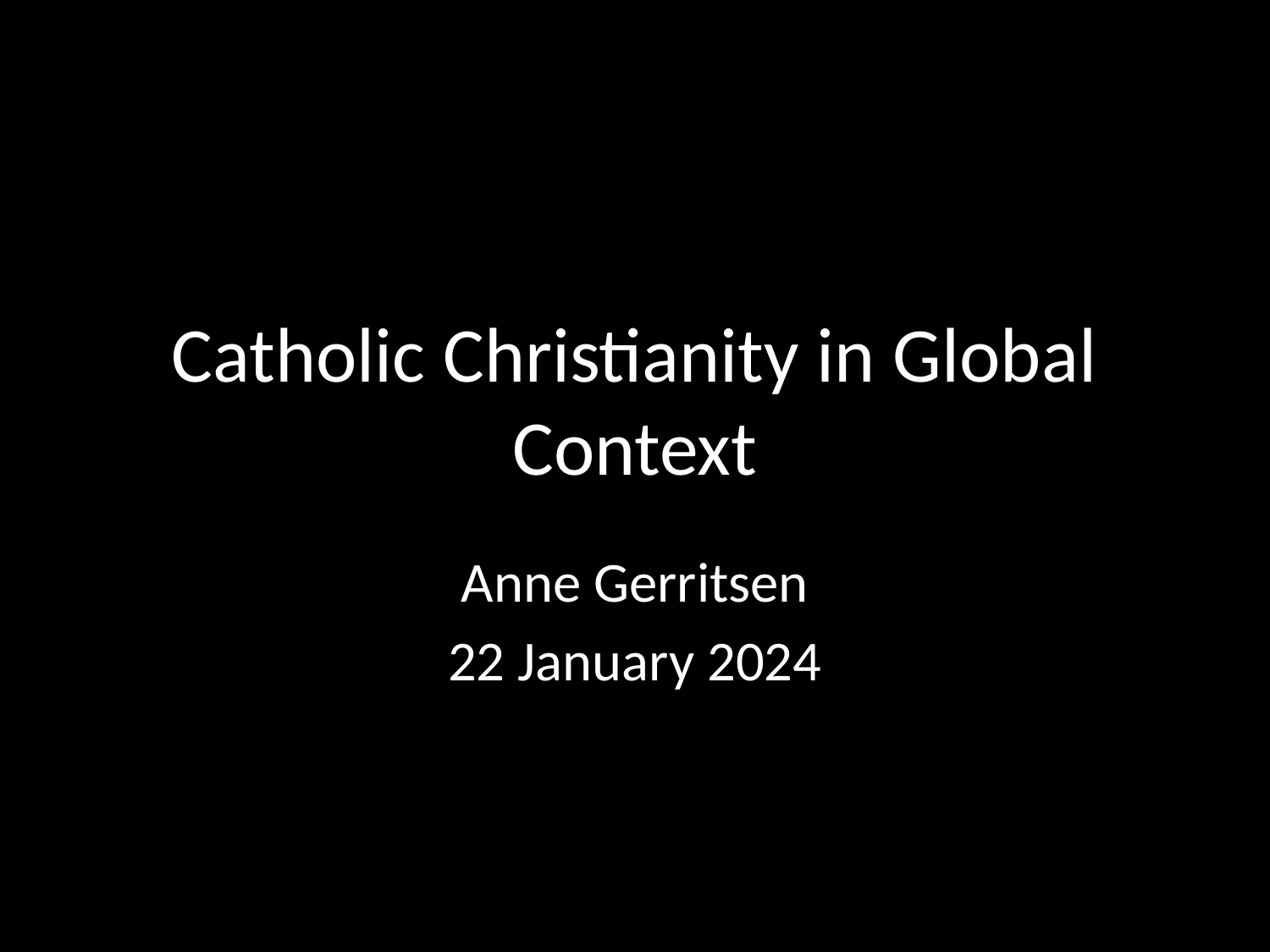

# Catholic Christianity in Global Context
Anne Gerritsen
22 January 2024